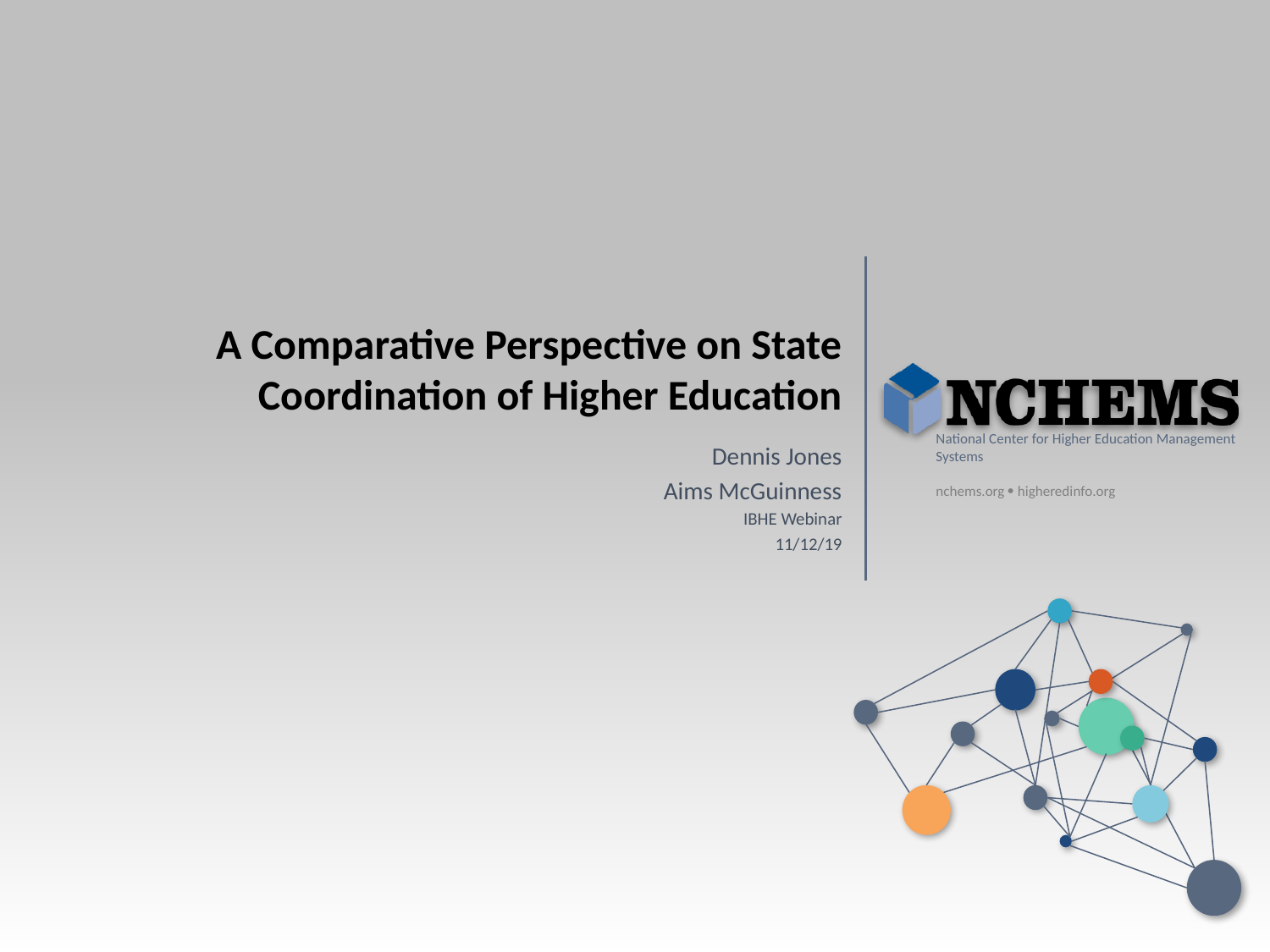

# A Comparative Perspective on State Coordination of Higher Education
Dennis Jones
Aims McGuinness
IBHE Webinar
11/12/19